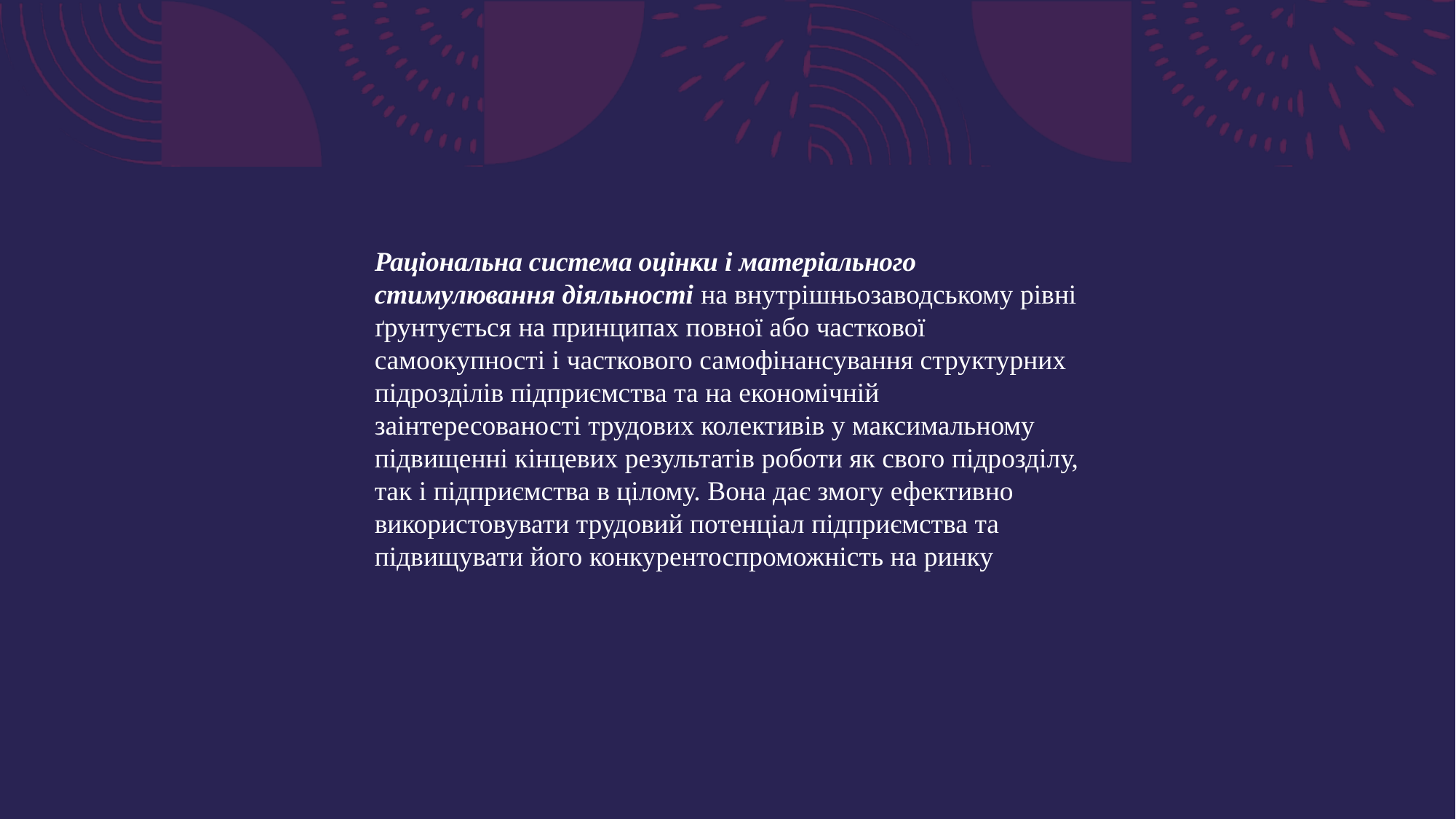

Раціональна система оцінки і матеріального стимулювання діяльності на внутрішньозаводському рівні ґрунтується на прин­ципах повної або часткової самоокупності і часткового самофінансування структурних підрозділів підприємства та на економічній заінтересованості трудових колективів у максимальному підвищенні кінцевих результатів роботи як свого підрозділу, так і підприємства в цілому. Вона дає змогу ефективно використовувати трудовий потенціал підприємства та підвищувати його конкурентоспроможність на ринку